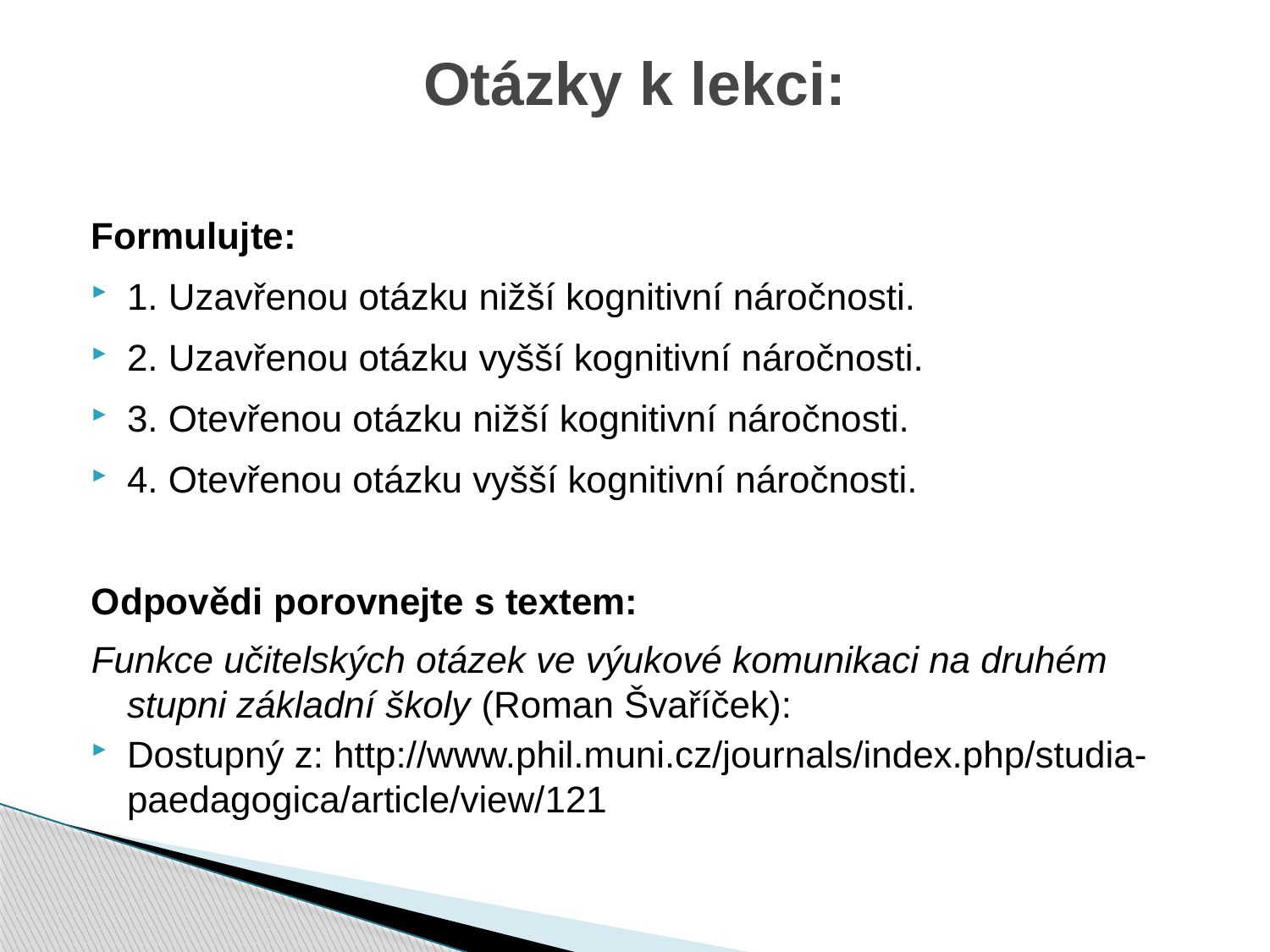

# Otázky k lekci:
Formulujte:
1. Uzavřenou otázku nižší kognitivní náročnosti.
2. Uzavřenou otázku vyšší kognitivní náročnosti.
3. Otevřenou otázku nižší kognitivní náročnosti.
4. Otevřenou otázku vyšší kognitivní náročnosti.

Odpovědi porovnejte s textem:
Funkce učitelských otázek ve výukové komunikaci na druhém stupni základní školy (Roman Švaříček):
Dostupný z: http://www.phil.muni.cz/journals/index.php/studia-paedagogica/article/view/121